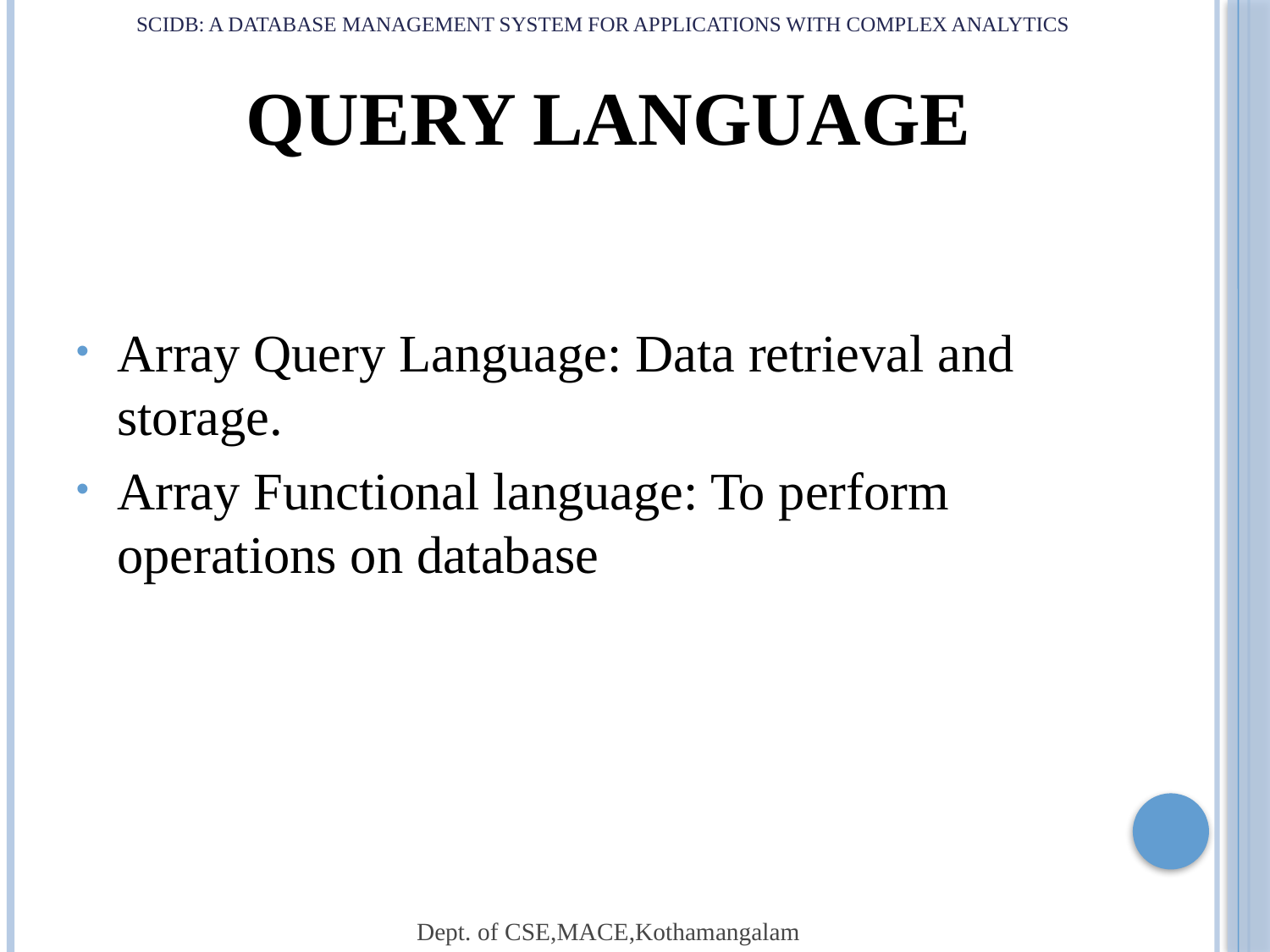

# SCIDB: a DATABASE MANAGEMENT SYSTEM FOR APPLICATIONS WITH COMPLEX ANALYTICS
 QUERY LANGUAGE

Array Query Language: Data retrieval and storage.
Array Functional language: To perform operations on database
Dept. of CSE,MACE,Kothamangalam